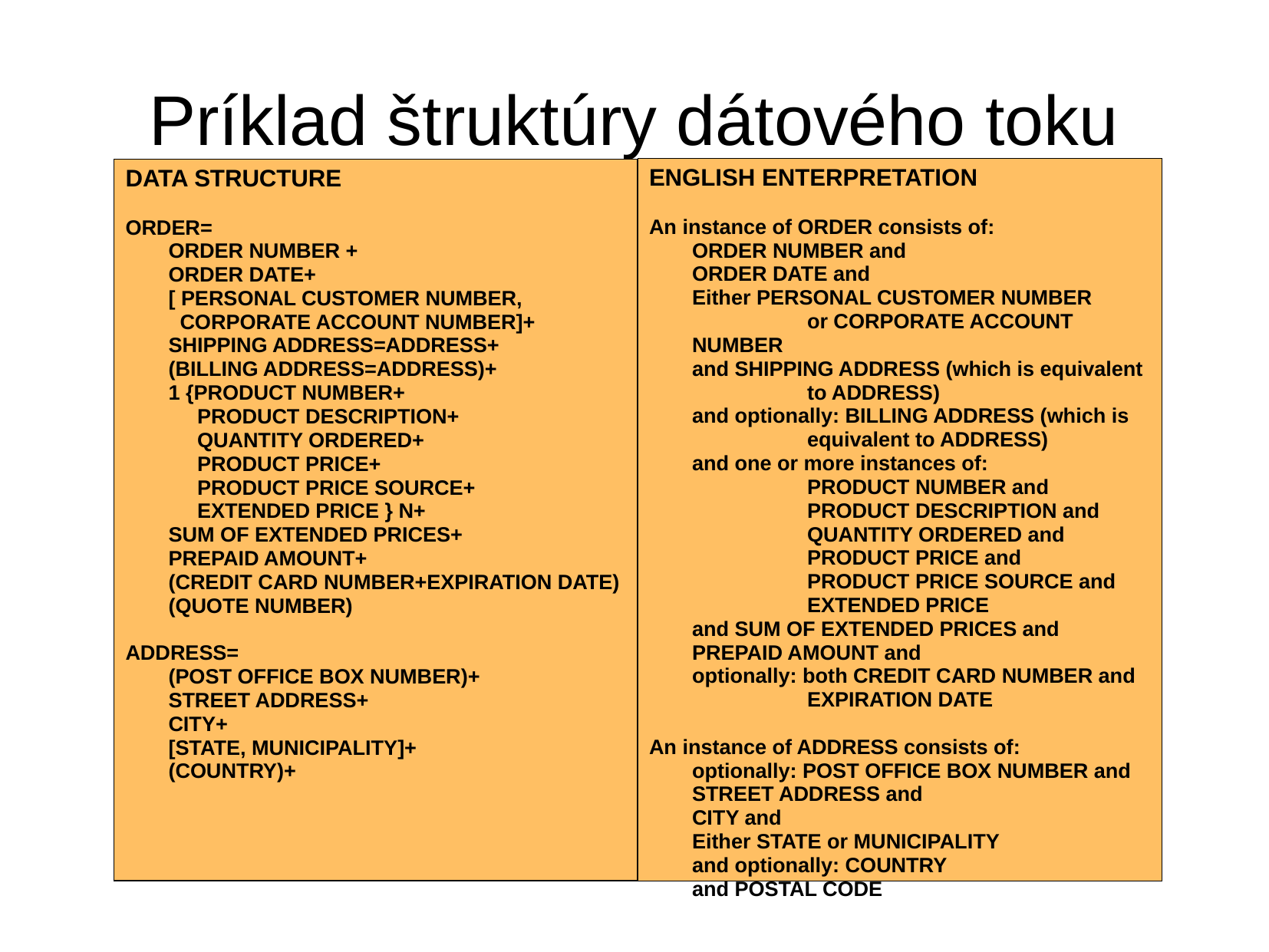

Príklad štruktúry dátového toku
ENGLISH ENTERPRETATION

An instance of ORDER consists of:
	ORDER NUMBER and
	ORDER DATE and
	Either PERSONAL CUSTOMER NUMBER
		or CORPORATE ACCOUNT NUMBER
	and SHIPPING ADDRESS (which is equivalent 	to ADDRESS)
	and optionally: BILLING ADDRESS (which is 	equivalent to ADDRESS)
	and one or more instances of:
		PRODUCT NUMBER and
		PRODUCT DESCRIPTION and
		QUANTITY ORDERED and
		PRODUCT PRICE and
		PRODUCT PRICE SOURCE and
		EXTENDED PRICE
	and SUM OF EXTENDED PRICES and
	PREPAID AMOUNT and
	optionally: both CREDIT CARD NUMBER and 	EXPIRATION DATE

An instance of ADDRESS consists of:
	optionally: POST OFFICE BOX NUMBER and
	STREET ADDRESS and
	CITY and
	Either STATE or MUNICIPALITY
	and optionally: COUNTRY
	and POSTAL CODE
DATA STRUCTURE

ORDER=
	ORDER NUMBER +
	ORDER DATE+
	[ PERSONAL CUSTOMER NUMBER,
	  CORPORATE ACCOUNT NUMBER]+
	SHIPPING ADDRESS=ADDRESS+
	(BILLING ADDRESS=ADDRESS)+
	1 {PRODUCT NUMBER+
	     PRODUCT DESCRIPTION+
	     QUANTITY ORDERED+
	     PRODUCT PRICE+
	     PRODUCT PRICE SOURCE+
	     EXTENDED PRICE } N+
	SUM OF EXTENDED PRICES+
	PREPAID AMOUNT+
	(CREDIT CARD NUMBER+EXPIRATION DATE)
	(QUOTE NUMBER)

ADDRESS=
	(POST OFFICE BOX NUMBER)+
	STREET ADDRESS+
	CITY+
	[STATE, MUNICIPALITY]+
	(COUNTRY)+